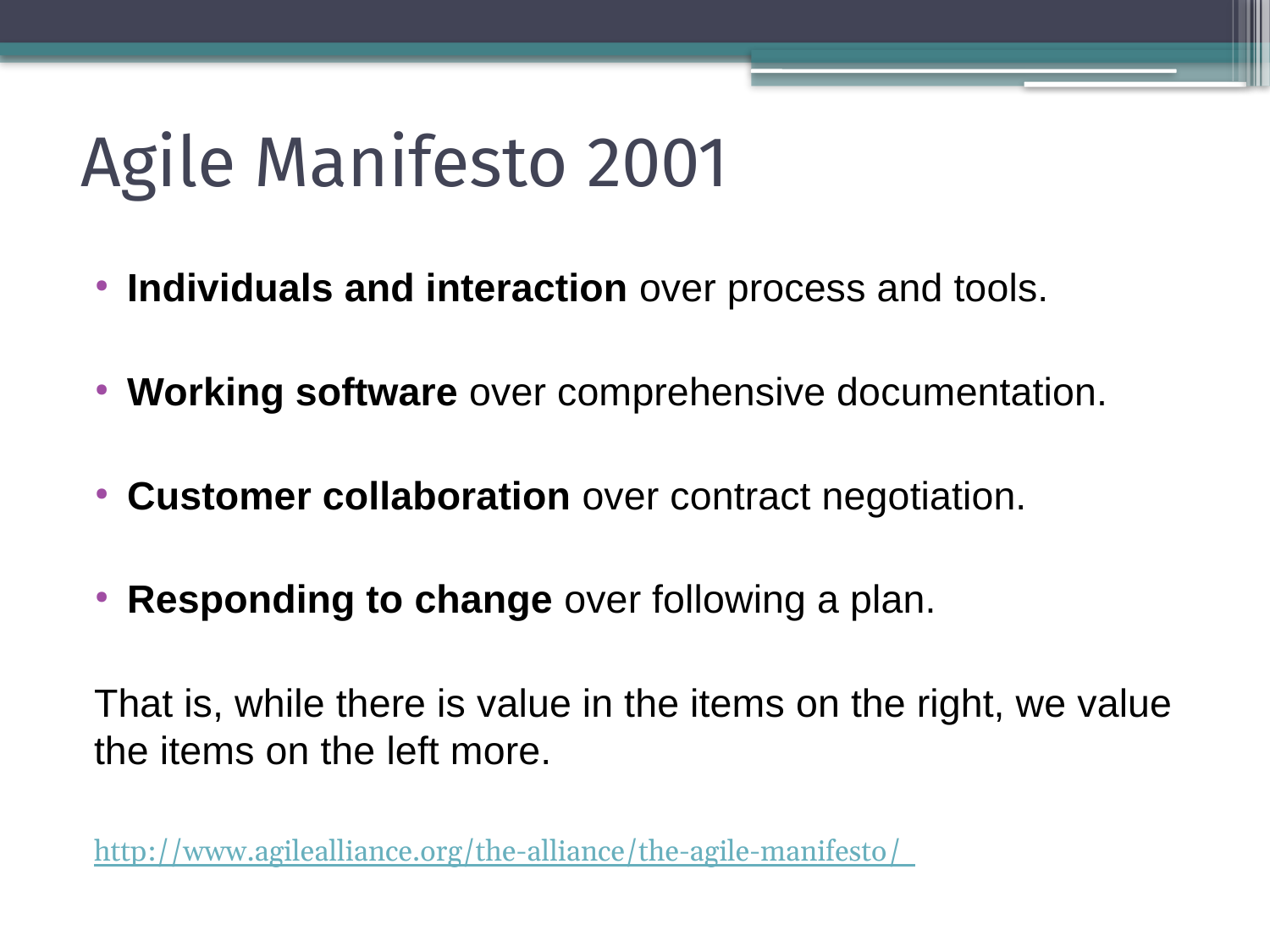

# Agile Manifesto 2001
Individuals and interaction over process and tools.

Working software over comprehensive documentation.

Customer collaboration over contract negotiation.

Responding to change over following a plan.

That is, while there is value in the items on the right, we value the items on the left more.

http://www.agilealliance.org/the-alliance/the-agile-manifesto/